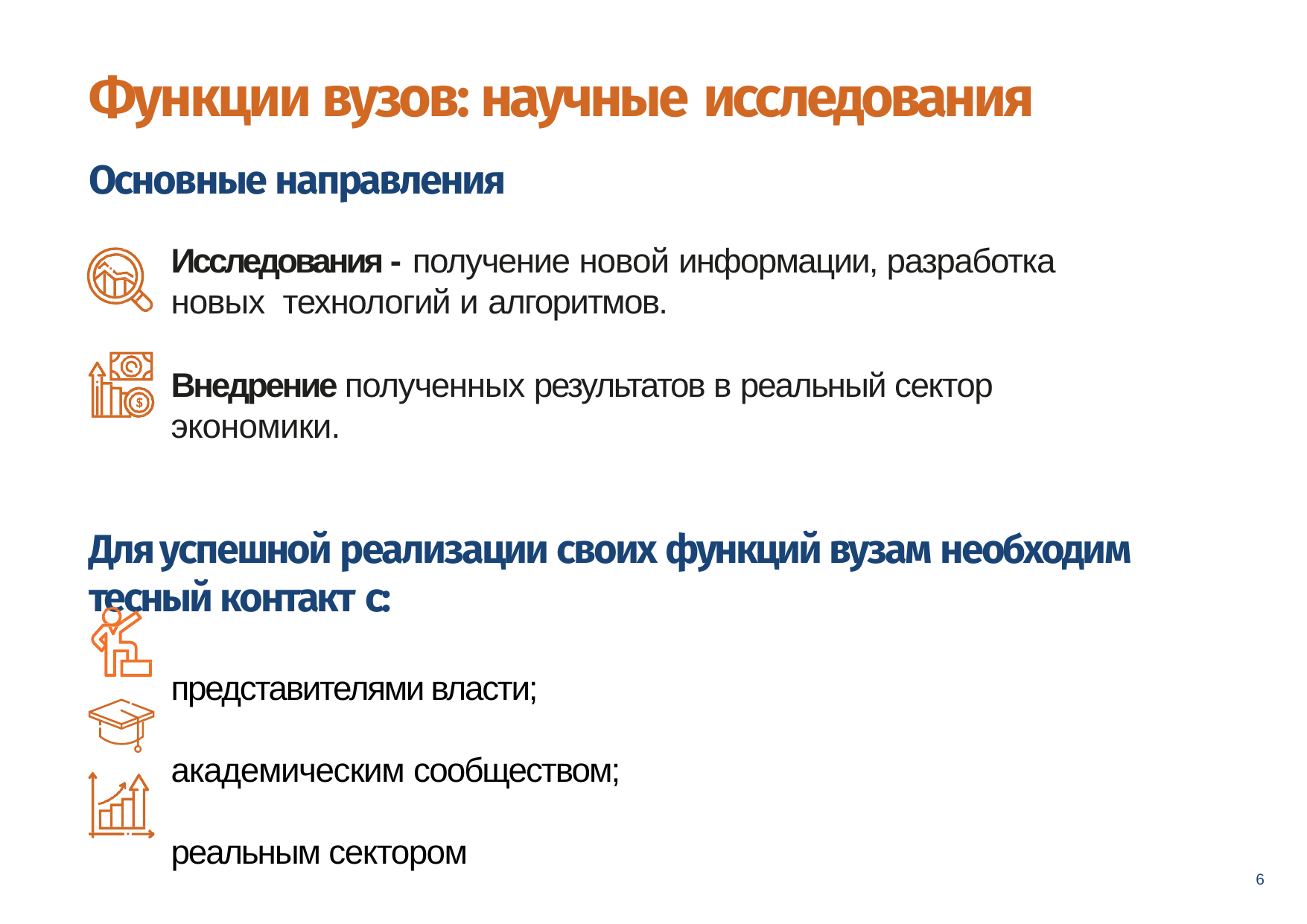

# Функции вузов: научные исследования
Основные направления
Исследования - получение новой информации, разработка новых  технологий и алгоритмов.

Внедрение полученных результатов в реальный сектор экономики.

Для успешной реализации своих функций вузам необходим  тесный контакт с:
представителями власти;  академическим сообществом;  реальным сектором экономики.

6